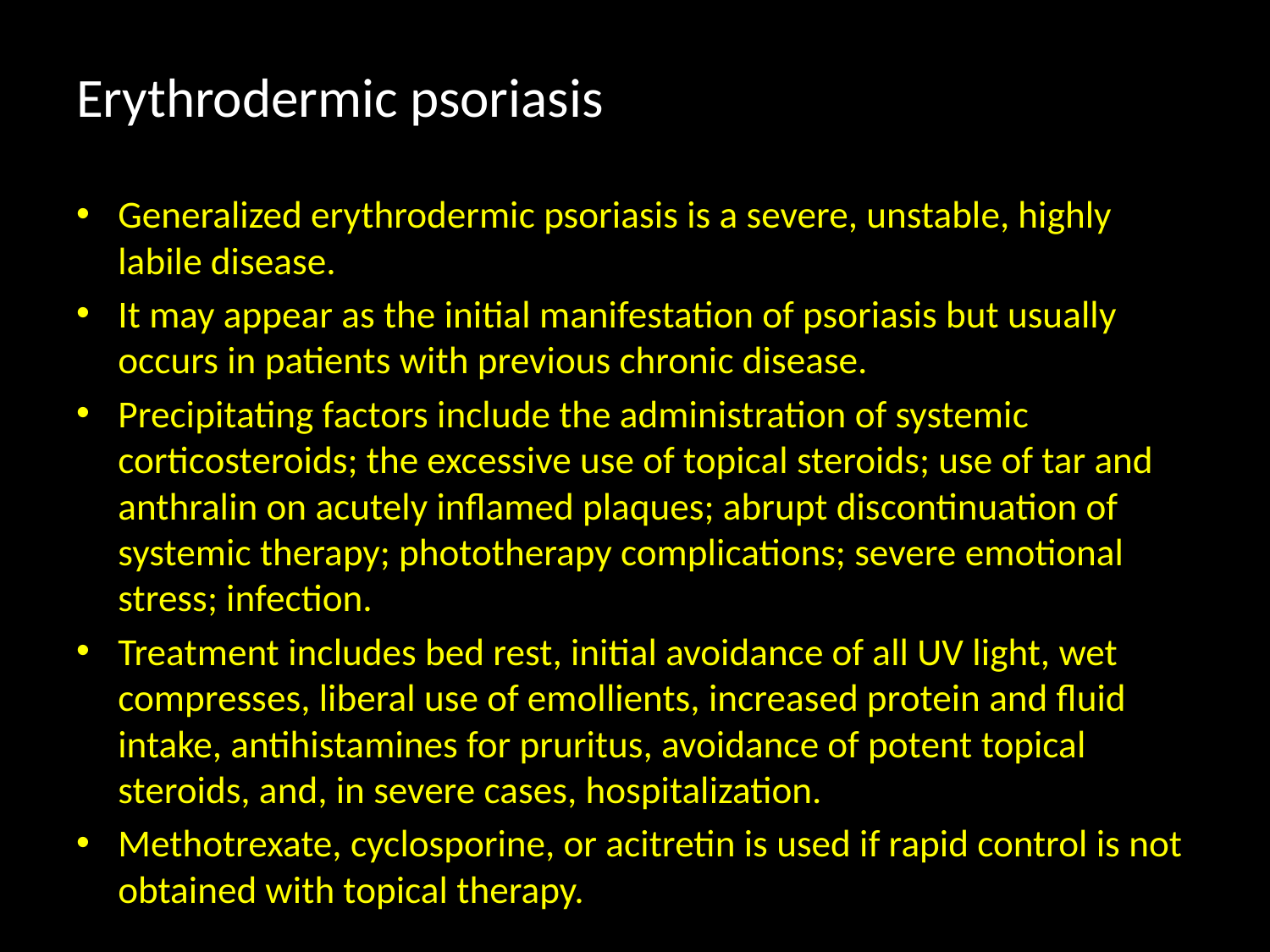

#
Erythrodermic psoriasis

Generalized erythrodermic psoriasis is a severe, unstable, highly labile disease.
It may appear as the initial manifestation of psoriasis but usually occurs in patients with previous chronic disease.
Precipitating factors include the administration of systemic corticosteroids; the excessive use of topical steroids; use of tar and anthralin on acutely inflamed plaques; abrupt discontinuation of systemic therapy; phototherapy complications; severe emotional stress; infection.
Treatment includes bed rest, initial avoidance of all UV light, wet compresses, liberal use of emollients, increased protein and fluid intake, antihistamines for pruritus, avoidance of potent topical steroids, and, in severe cases, hospitalization.
Methotrexate, cyclosporine, or acitretin is used if rapid control is not obtained with topical therapy.